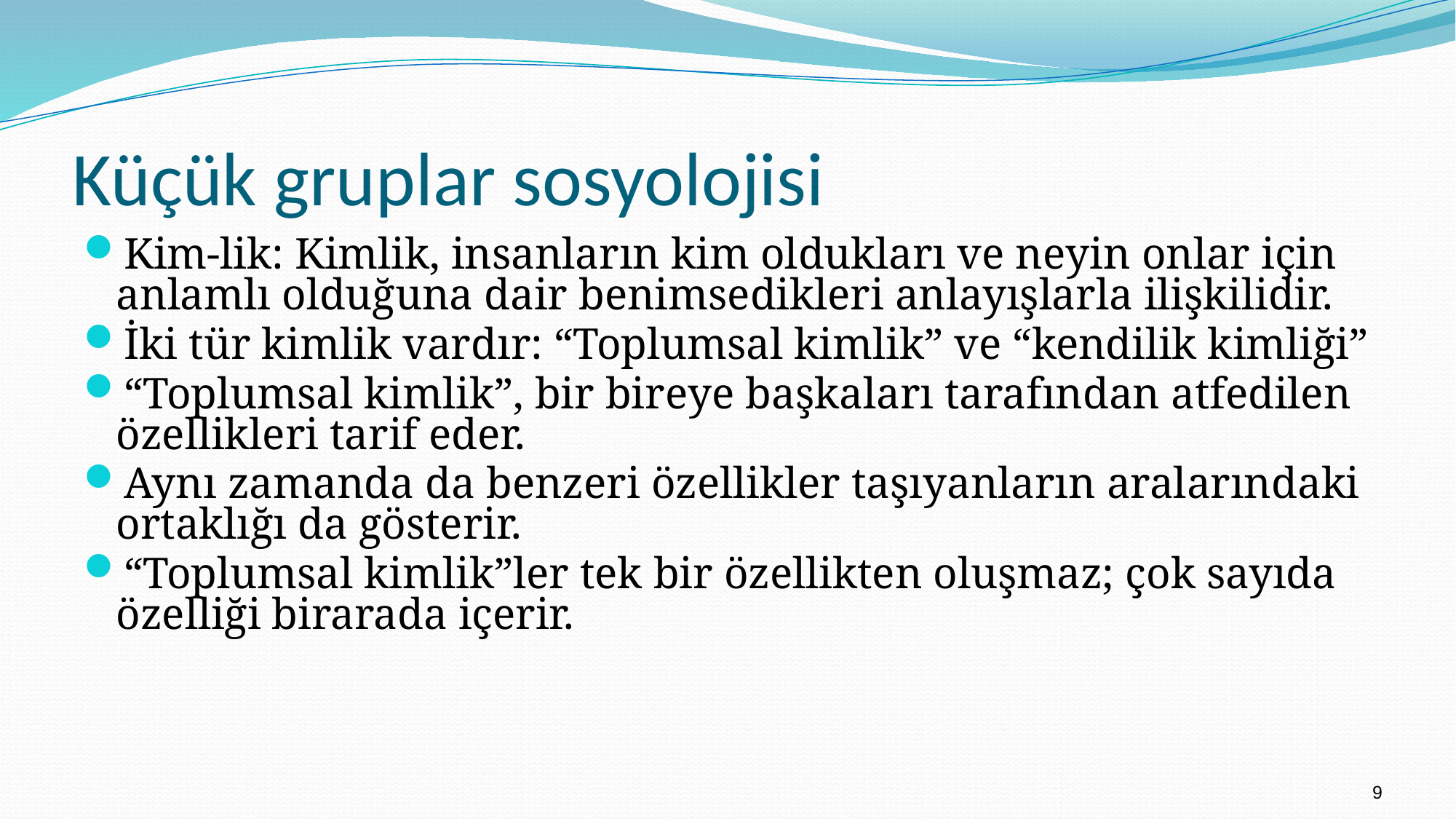

# Küçük gruplar sosyolojisi
Kim-lik: Kimlik, insanların kim oldukları ve neyin onlar için anlamlı olduğuna dair benimsedikleri anlayışlarla ilişkilidir.
İki tür kimlik vardır: “Toplumsal kimlik” ve “kendilik kimliği”
“Toplumsal kimlik”, bir bireye başkaları tarafından atfedilen özellikleri tarif eder.
Aynı zamanda da benzeri özellikler taşıyanların aralarındaki ortaklığı da gösterir.
“Toplumsal kimlik”ler tek bir özellikten oluşmaz; çok sayıda özelliği birarada içerir.

9